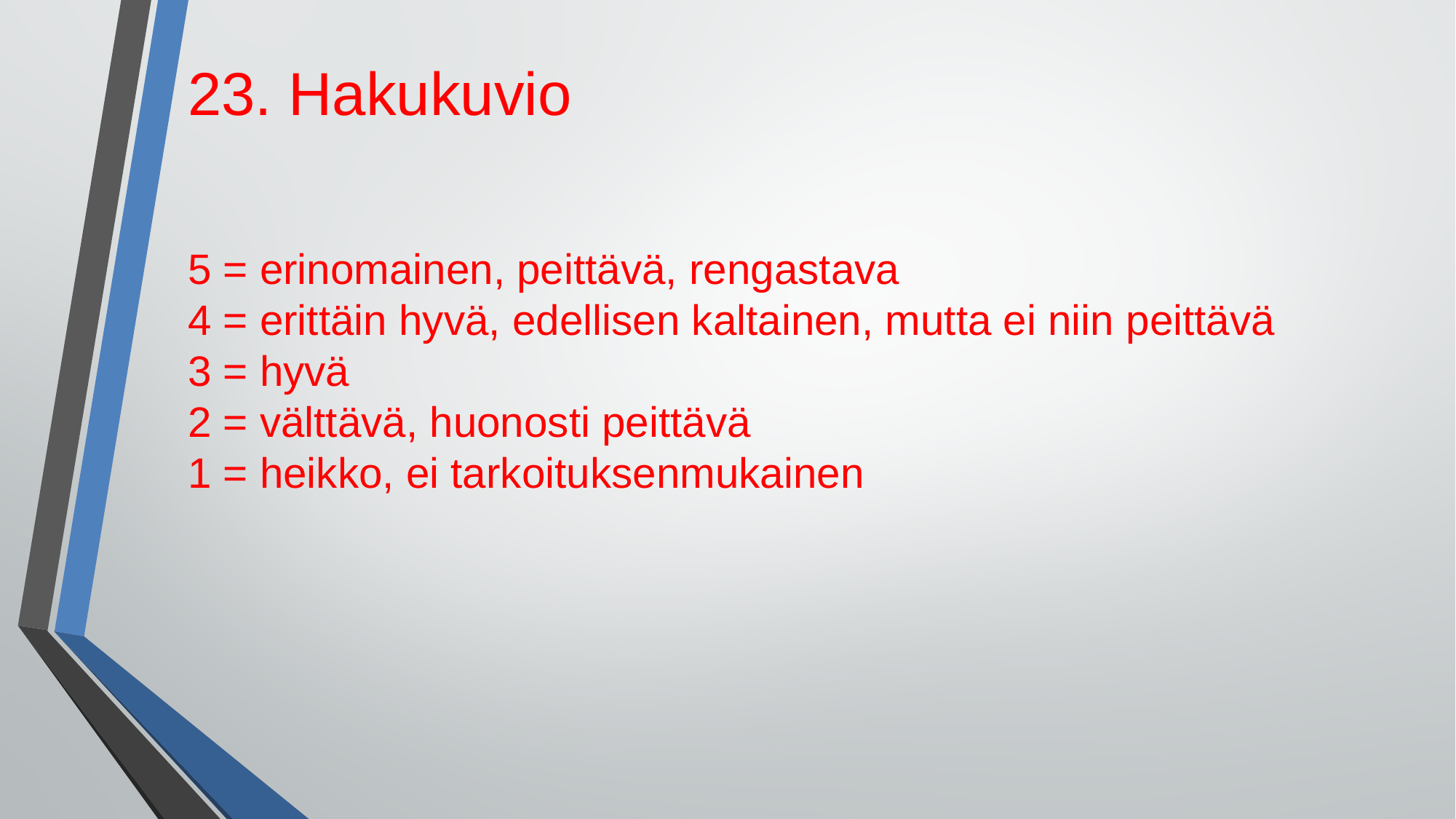

23. Hakukuvio

5 = erinomainen, peittävä, rengastava
4 = erittäin hyvä, edellisen kaltainen, mutta ei niin peittävä
3 = hyvä
2 = välttävä, huonosti peittävä
1 = heikko, ei tarkoituksenmukainen